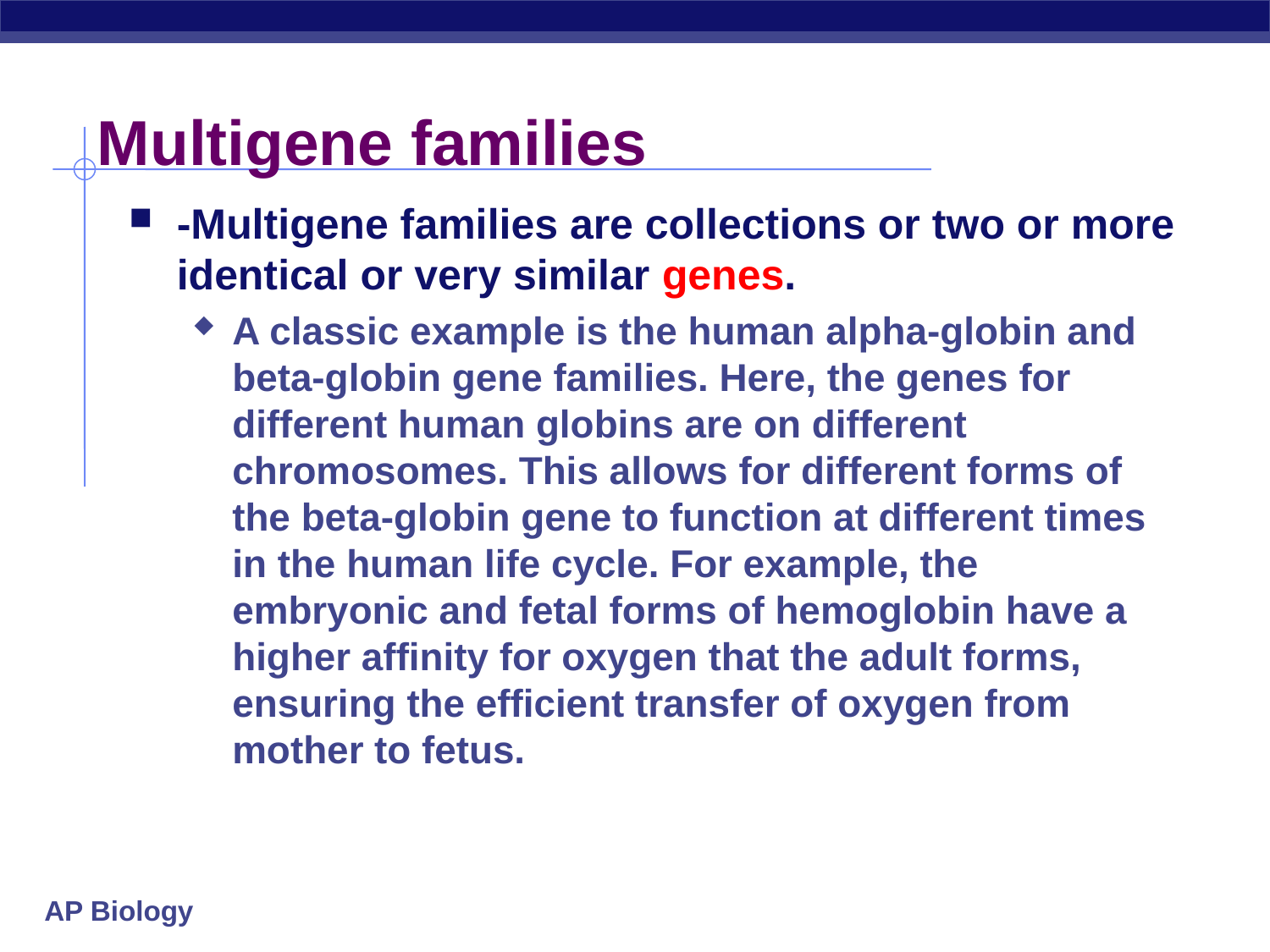

# Multigene families
-Multigene families are collections or two or more identical or very similar genes.
A classic example is the human alpha-globin and beta-globin gene families. Here, the genes for different human globins are on different chromosomes. This allows for different forms of the beta-globin gene to function at different times in the human life cycle. For example, the embryonic and fetal forms of hemoglobin have a higher affinity for oxygen that the adult forms, ensuring the efficient transfer of oxygen from mother to fetus.